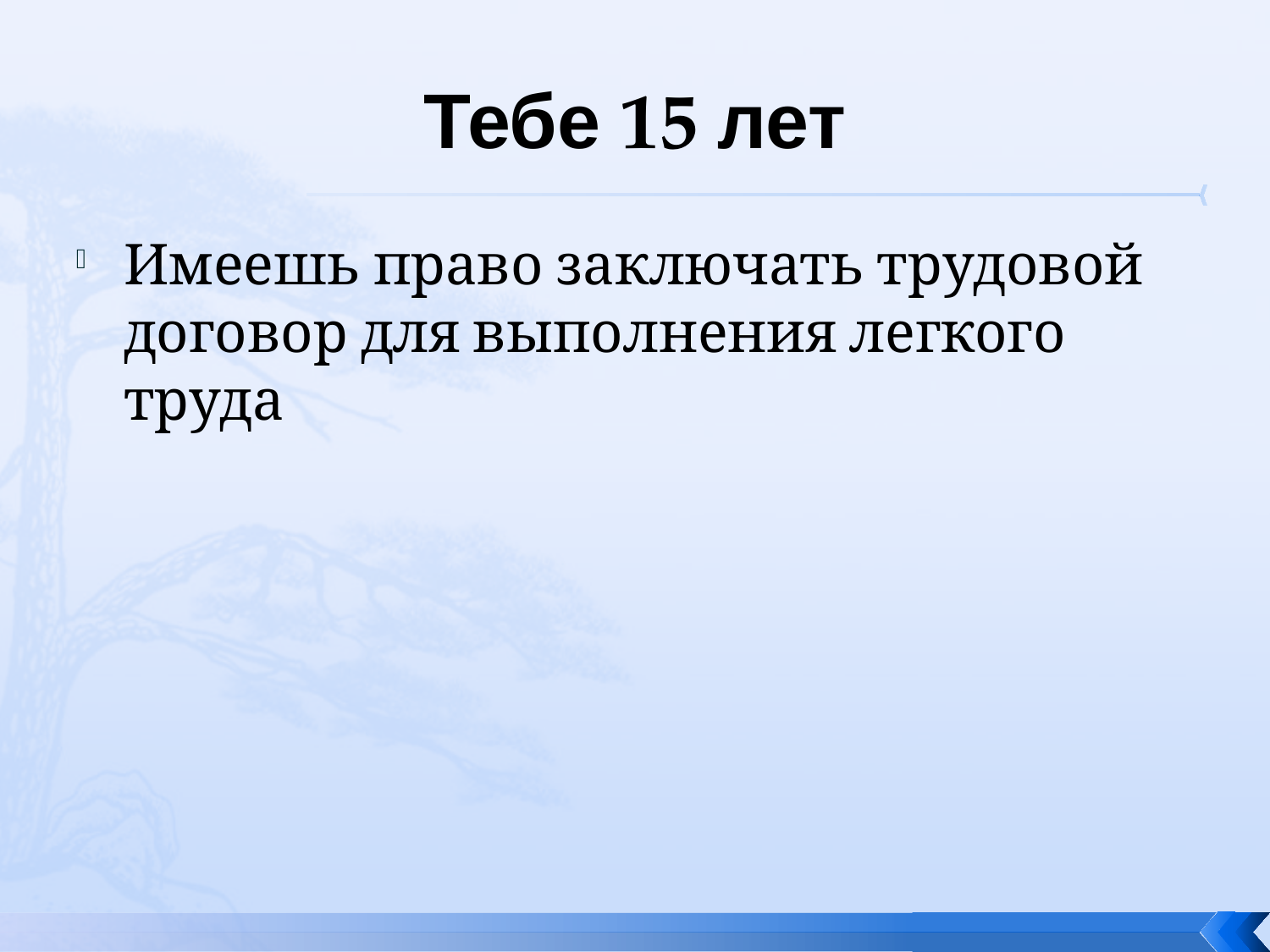

# Тебе 15 лет
Имеешь право заключать трудовой договор для выполнения легкого труда